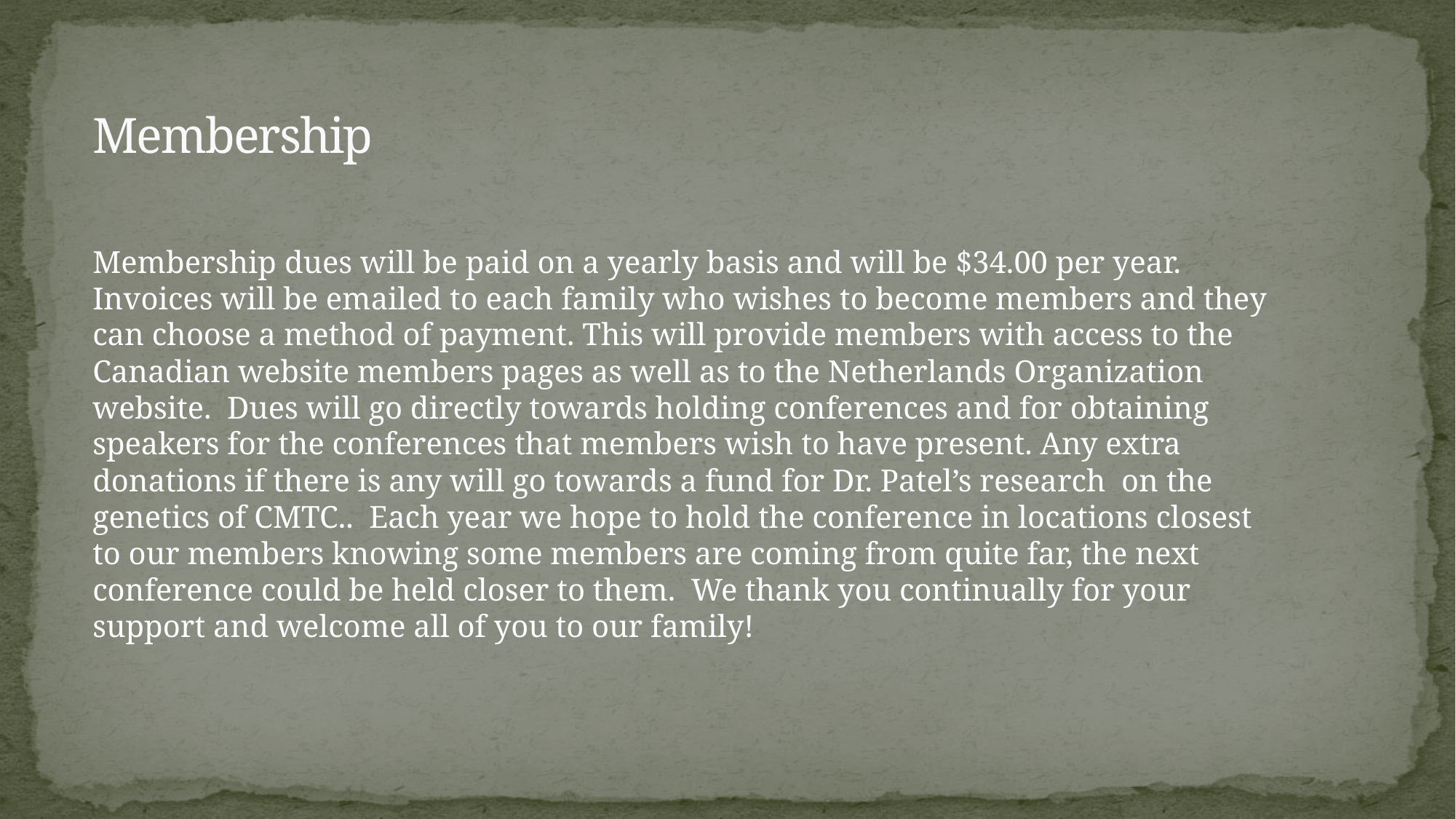

# Membership
Membership dues will be paid on a yearly basis and will be $34.00 per year. Invoices will be emailed to each family who wishes to become members and they can choose a method of payment. This will provide members with access to the Canadian website members pages as well as to the Netherlands Organization website.  Dues will go directly towards holding conferences and for obtaining speakers for the conferences that members wish to have present. Any extra donations if there is any will go towards a fund for Dr. Patel’s research  on the genetics of CMTC..  Each year we hope to hold the conference in locations closest to our members knowing some members are coming from quite far, the next conference could be held closer to them.  We thank you continually for your support and welcome all of you to our family!